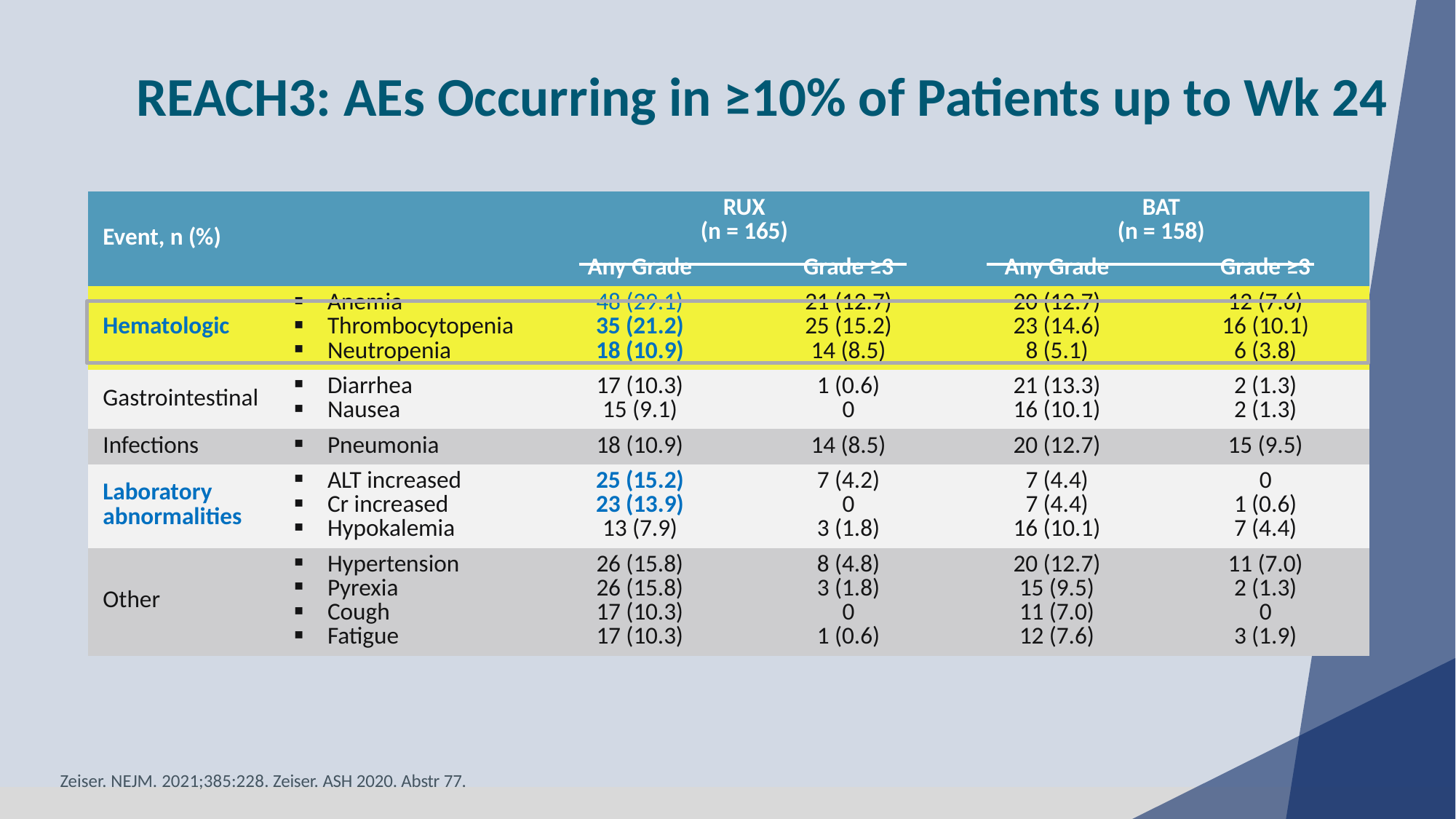

REACH3: AEs Occurring in ≥10% of Patients up to Wk 24
| Event, n (%) |  | RUX (n = 165) |  | BAT (n = 158) |  |
| --- | --- | --- | --- | --- | --- |
|  |  | Any Grade | Grade ≥3 | Any Grade | Grade ≥3 |
| Hematologic | Anemia Thrombocytopenia Neutropenia | 48 (29.1) 35 (21.2) 18 (10.9) | 21 (12.7) 25 (15.2) 14 (8.5) | 20 (12.7) 23 (14.6) 8 (5.1) | 12 (7.6) 16 (10.1) 6 (3.8) |
| Gastrointestinal | Diarrhea Nausea | 17 (10.3) 15 (9.1) | 1 (0.6) 0 | 21 (13.3) 16 (10.1) | 2 (1.3) 2 (1.3) |
| Infections | Pneumonia | 18 (10.9) | 14 (8.5) | 20 (12.7) | 15 (9.5) |
| Laboratory abnormalities | ALT increased Cr increased Hypokalemia | 25 (15.2) 23 (13.9) 13 (7.9) | 7 (4.2) 0 3 (1.8) | 7 (4.4) 7 (4.4) 16 (10.1) | 0 1 (0.6) 7 (4.4) |
| Other | Hypertension Pyrexia Cough Fatigue | 26 (15.8) 26 (15.8) 17 (10.3) 17 (10.3) | 8 (4.8) 3 (1.8) 0 1 (0.6) | 20 (12.7) 15 (9.5) 11 (7.0) 12 (7.6) | 11 (7.0) 2 (1.3) 0 3 (1.9) |

Zeiser. NEJM. 2021;385:228. Zeiser. ASH 2020. Abstr 77.